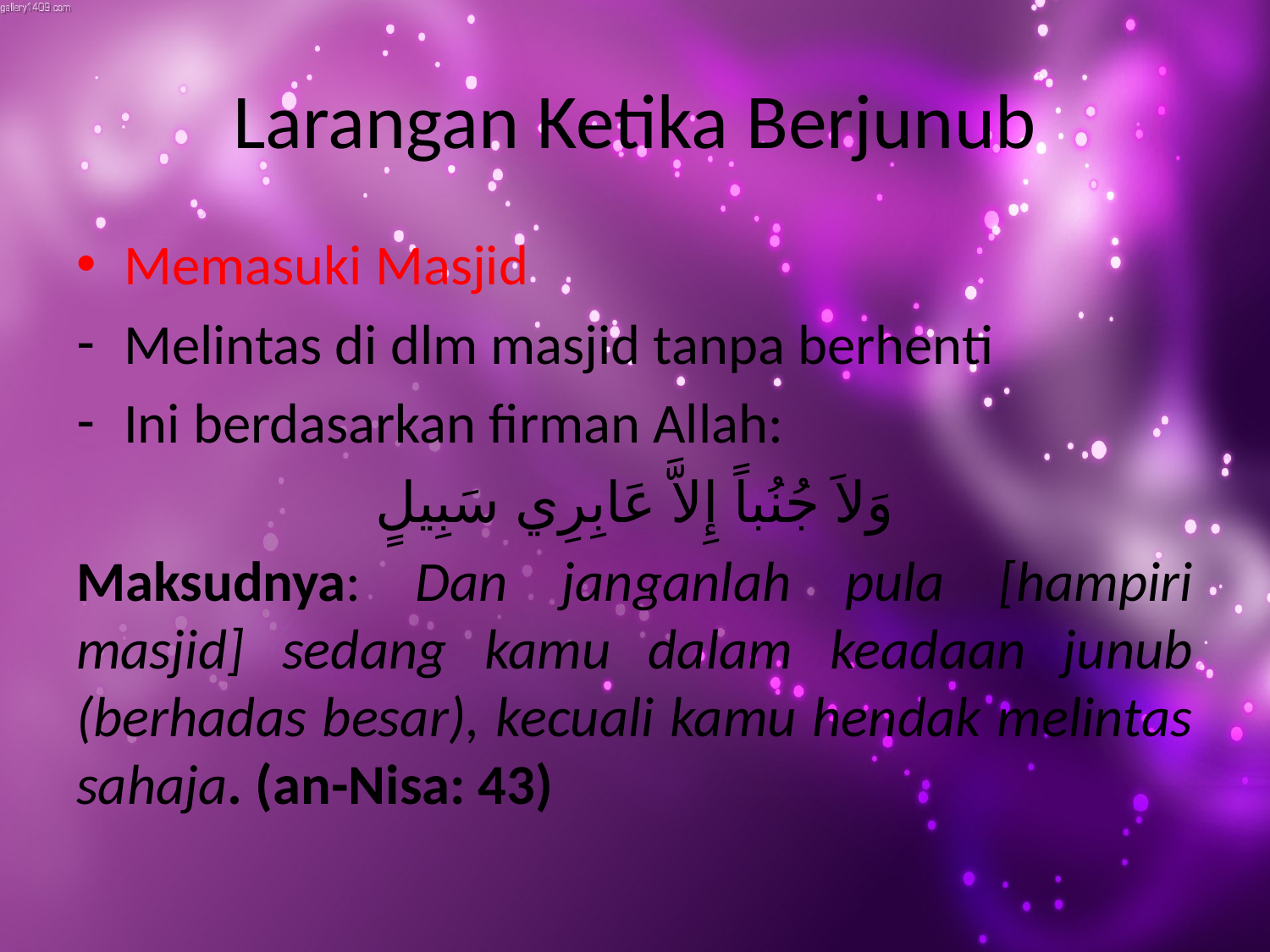

# Larangan Ketika Berjunub
Memasuki Masjid
Melintas di dlm masjid tanpa berhenti
Ini berdasarkan firman Allah:
وَلاَ جُنُباً إِلاَّ عَابِرِي سَبِيلٍ
Maksudnya: Dan janganlah pula [hampiri masjid] sedang kamu dalam keadaan junub (berhadas besar), kecuali kamu hendak melintas sahaja. (an-Nisa: 43)